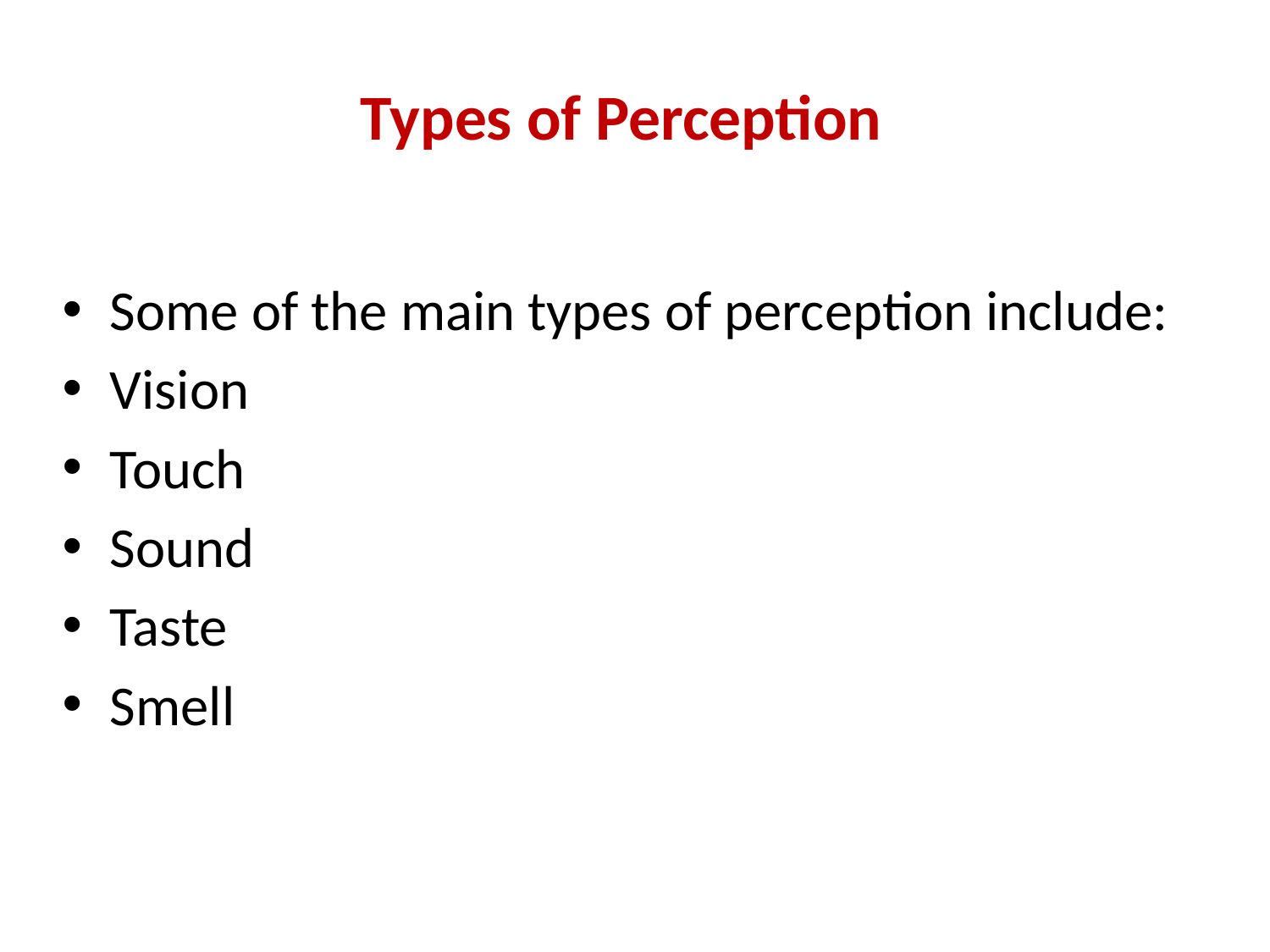

# Types of Perception
Some of the main types of perception include:
Vision
Touch
Sound
Taste
Smell